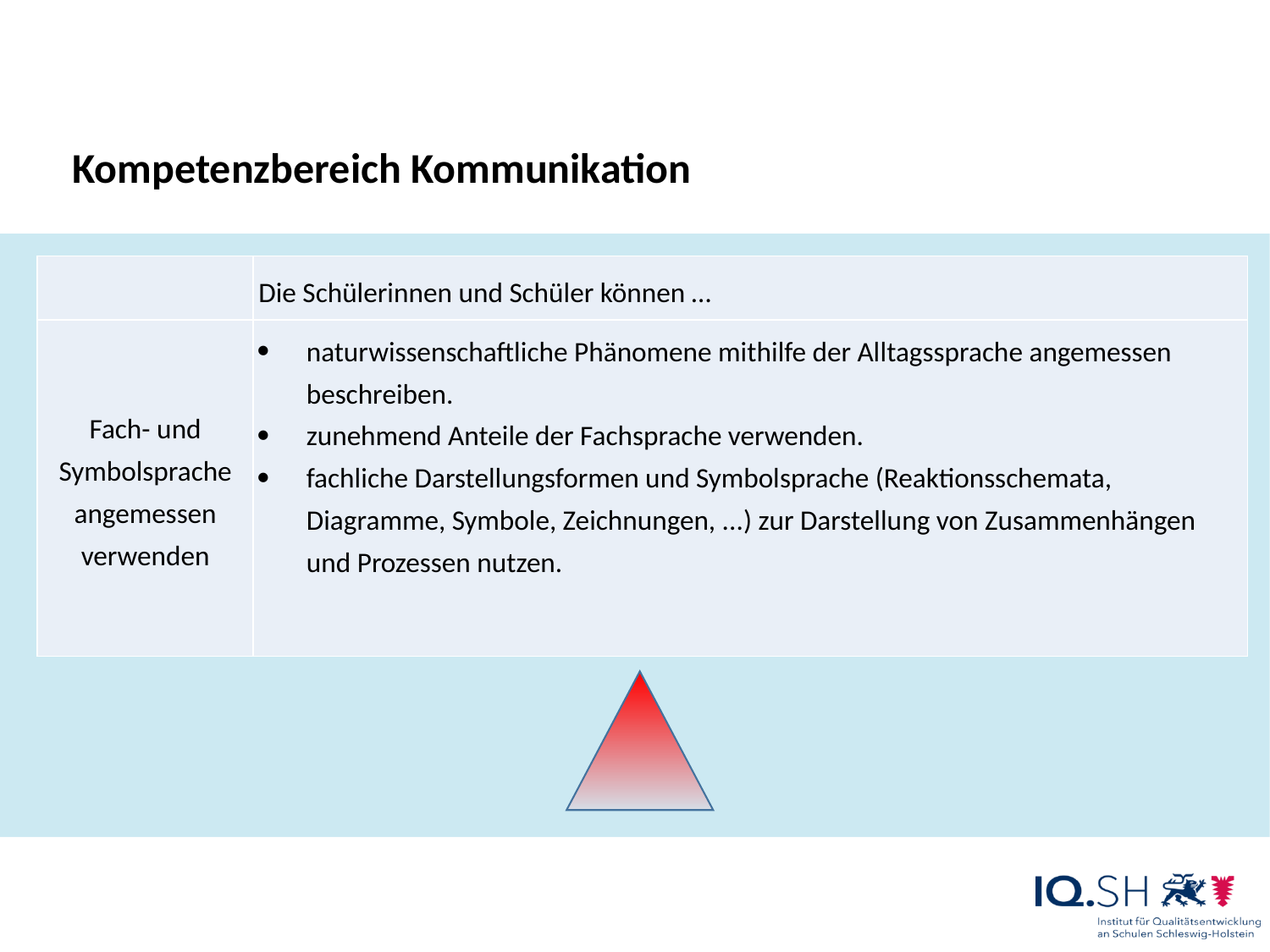

Kompetenzbereich Kommunikation
|  | Die Schülerinnen und Schüler können … |
| --- | --- |
| Fach- und Symbolsprache angemessen verwenden | naturwissenschaftliche Phänomene mithilfe der Alltagssprache angemessen beschreiben. zunehmend Anteile der Fachsprache verwenden. fachliche Darstellungsformen und Symbolsprache (Reaktionsschemata, Diagramme, Symbole, Zeichnungen, ...) zur Darstellung von Zusammenhängen und Prozessen nutzen. |
| --- | --- |